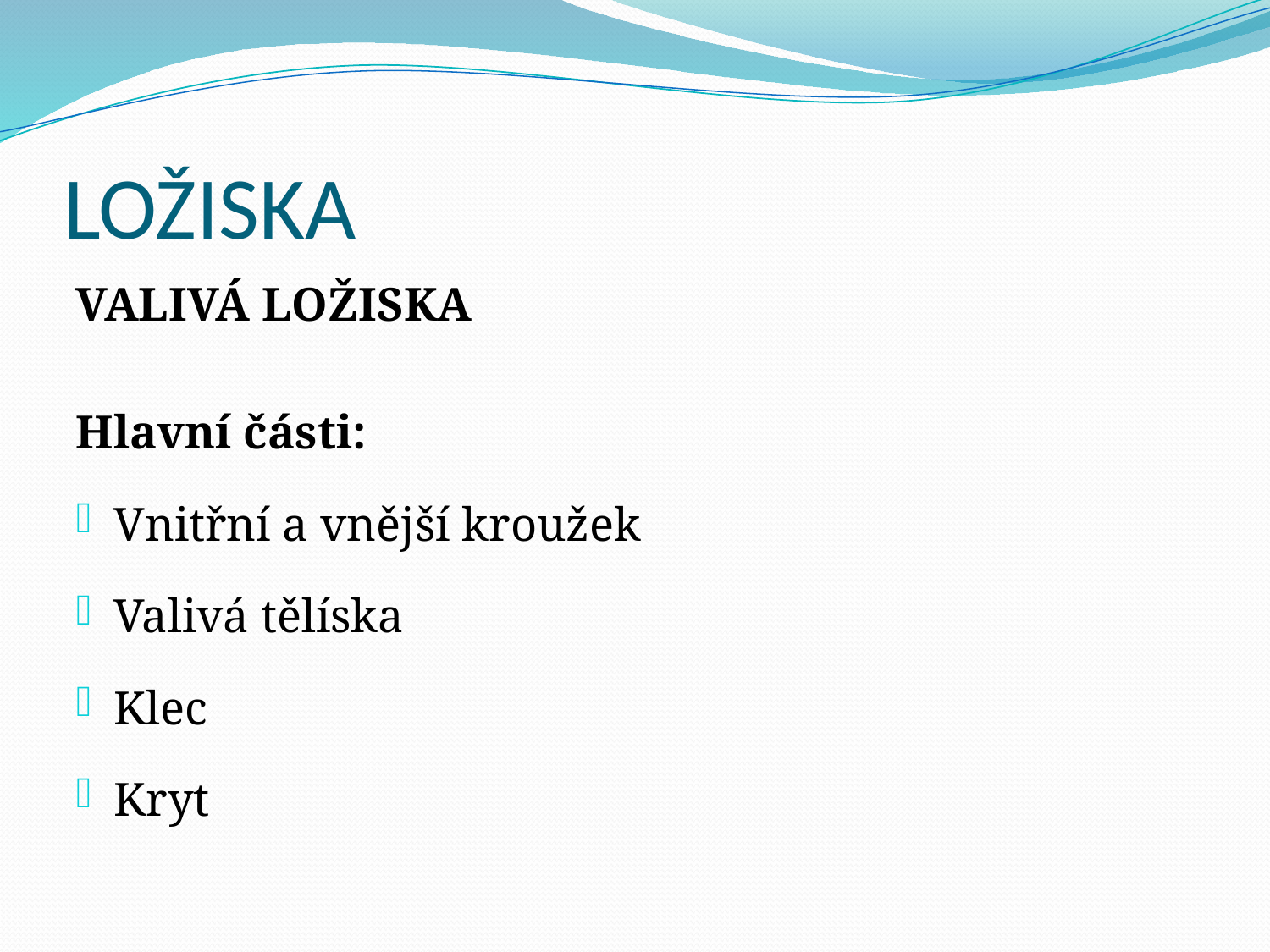

# LOŽISKA
Valivá ložiska

Hlavní části:
Vnitřní a vnější kroužek
Valivá tělíska
Klec
Kryt